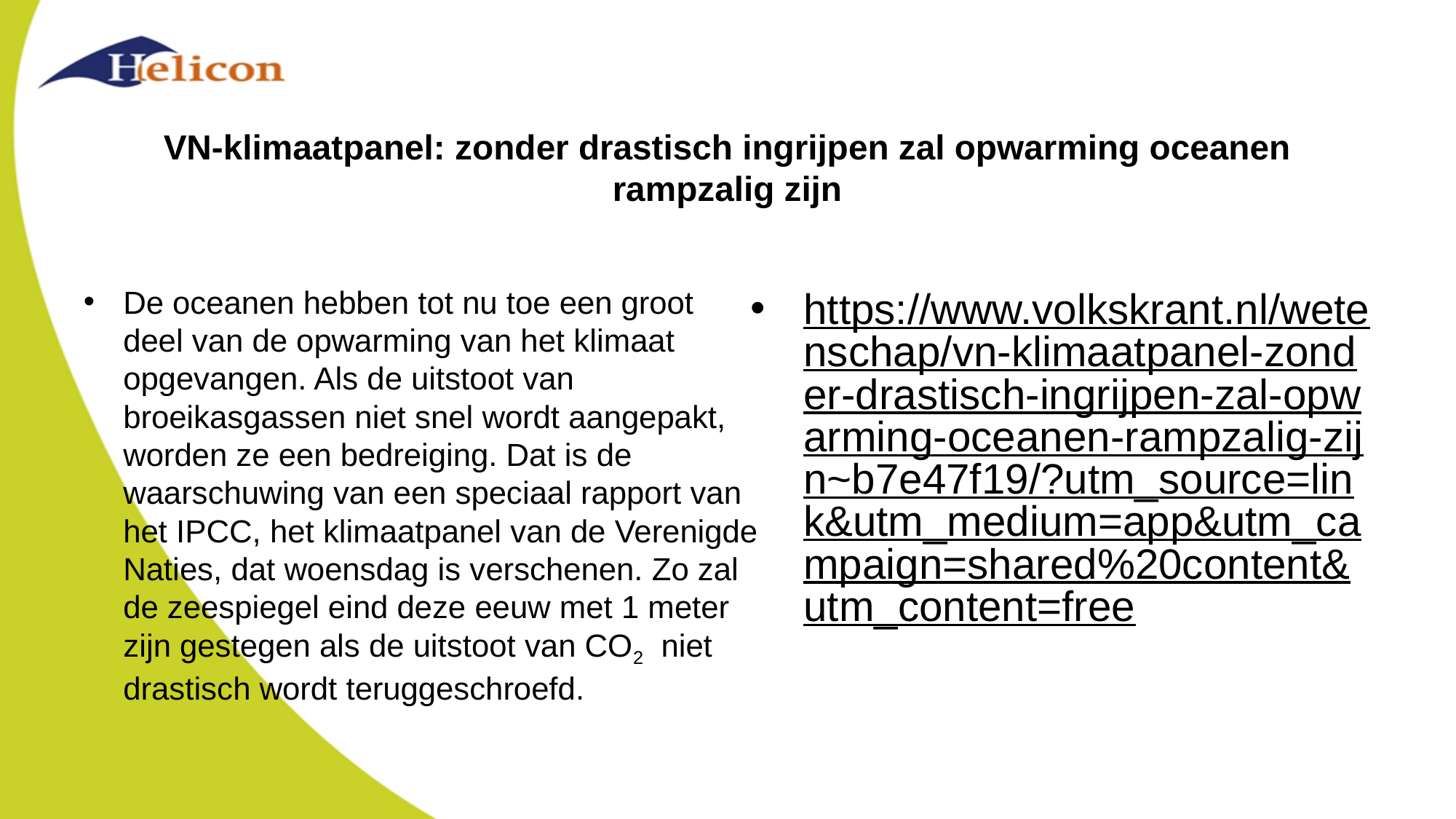

# VN-klimaatpanel: zonder drastisch ingrijpen zal opwarming oceanen rampzalig zijn
De oceanen hebben tot nu toe een groot deel van de opwarming van het klimaat opgevangen. Als de uitstoot van broeikasgassen niet snel wordt aangepakt, worden ze een bedreiging. Dat is de waarschuwing van een speciaal rapport van het IPCC, het klimaatpanel van de Verenigde Naties, dat woensdag is verschenen. Zo zal de zeespiegel eind deze eeuw met 1 meter zijn gestegen als de uitstoot van CO2  niet drastisch wordt teruggeschroefd.
https://www.volkskrant.nl/wetenschap/vn-klimaatpanel-zonder-drastisch-ingrijpen-zal-opwarming-oceanen-rampzalig-zijn~b7e47f19/?utm_source=link&utm_medium=app&utm_campaign=shared%20content&utm_content=free